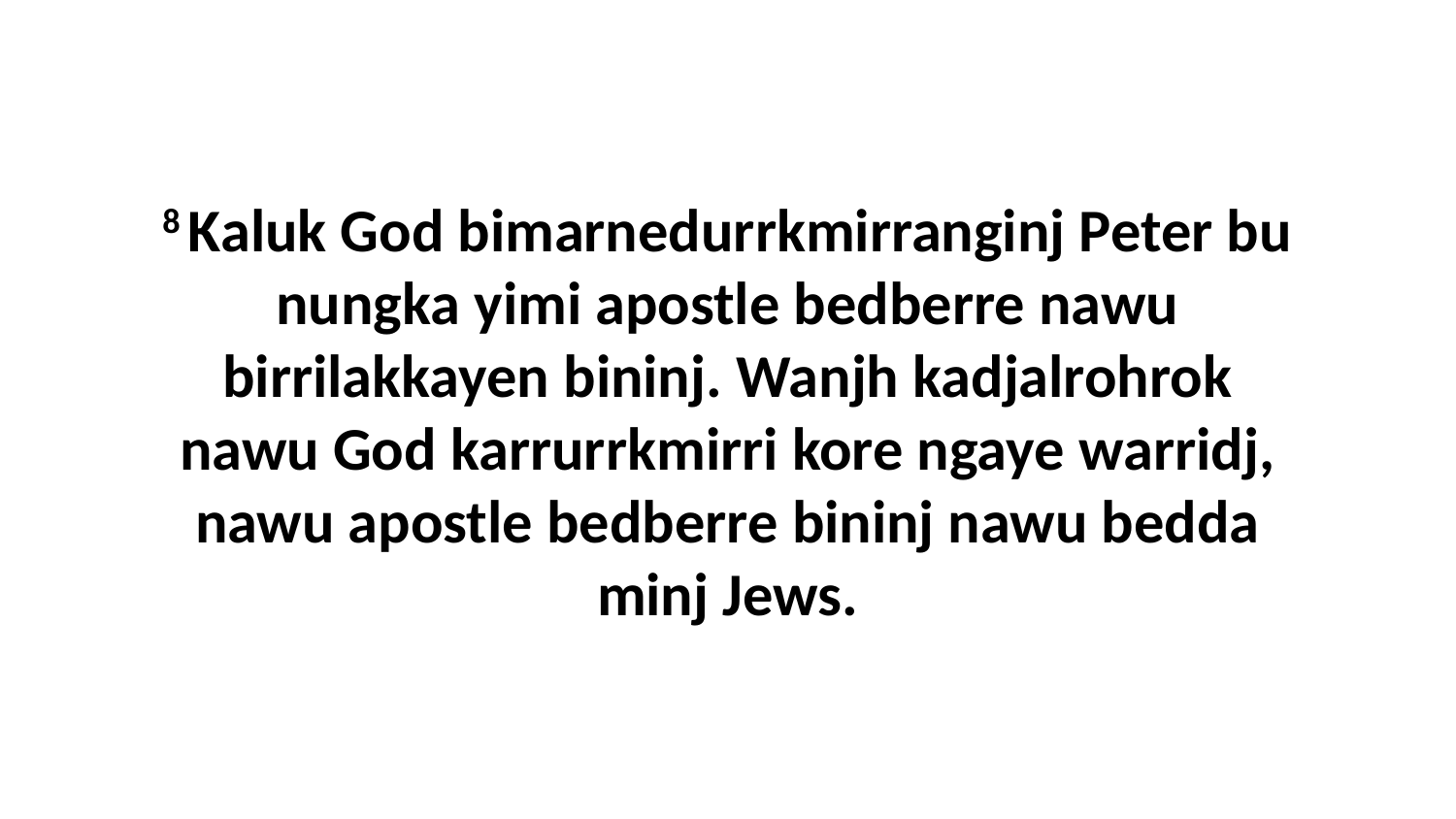

8 Kaluk God bimarnedurrkmirranginj Peter bu nungka yimi apostle bedberre nawu birrilakkayen bininj. Wanjh kadjalrohrok nawu God karrurrkmirri kore ngaye warridj, nawu apostle bedberre bininj nawu bedda minj Jews.